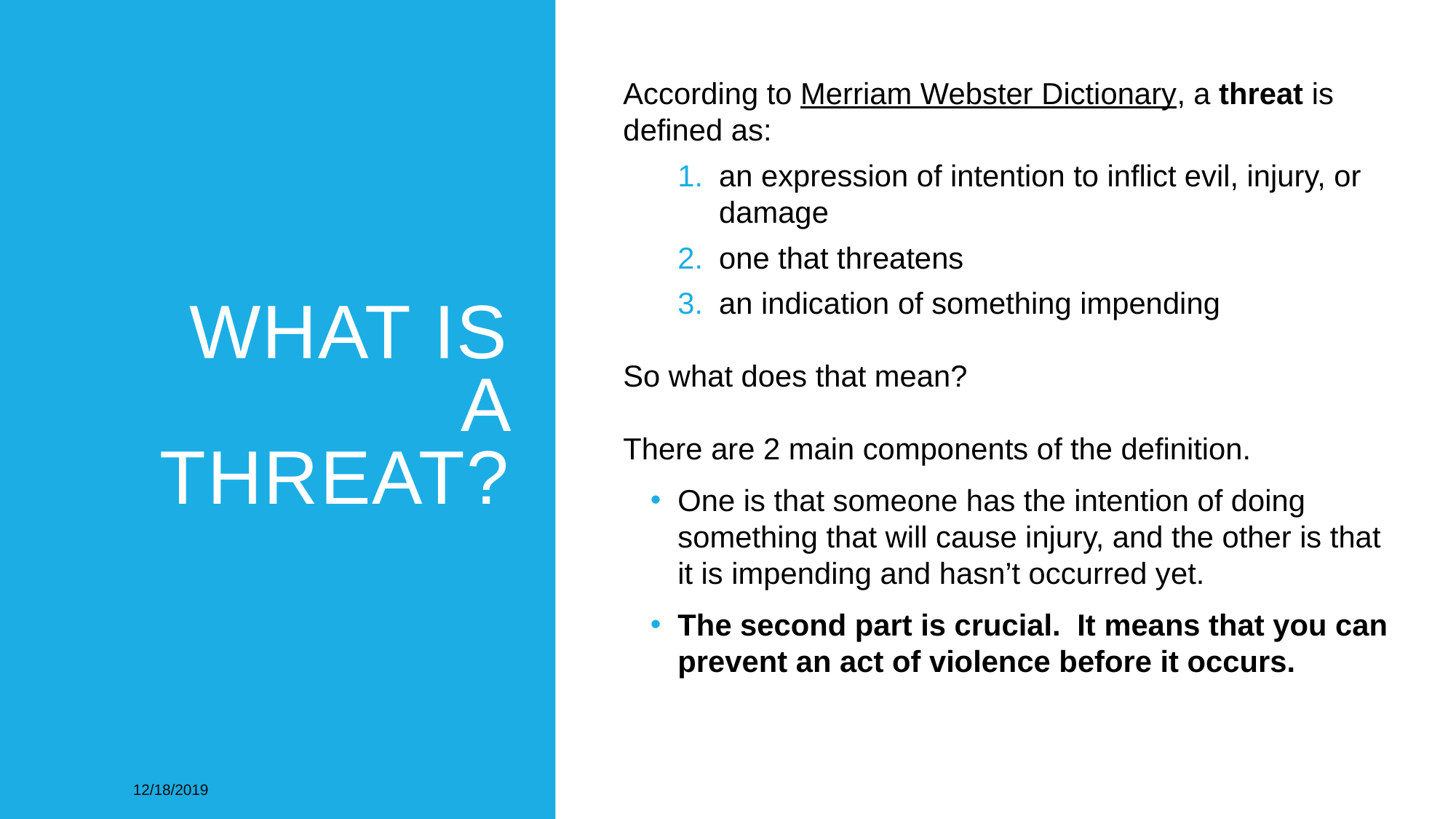

According to Merriam Webster Dictionary, a threat is defined as:
an expression of intention to inflict evil, injury, or damage
one that threatens
an indication of something impending

So what does that mean?

There are 2 main components of the definition.
One is that someone has the intention of doing something that will cause injury, and the other is that it is impending and hasn’t occurred yet.
The second part is crucial.  It means that you can prevent an act of violence before it occurs.
# What is a threat?
12/18/2019
5